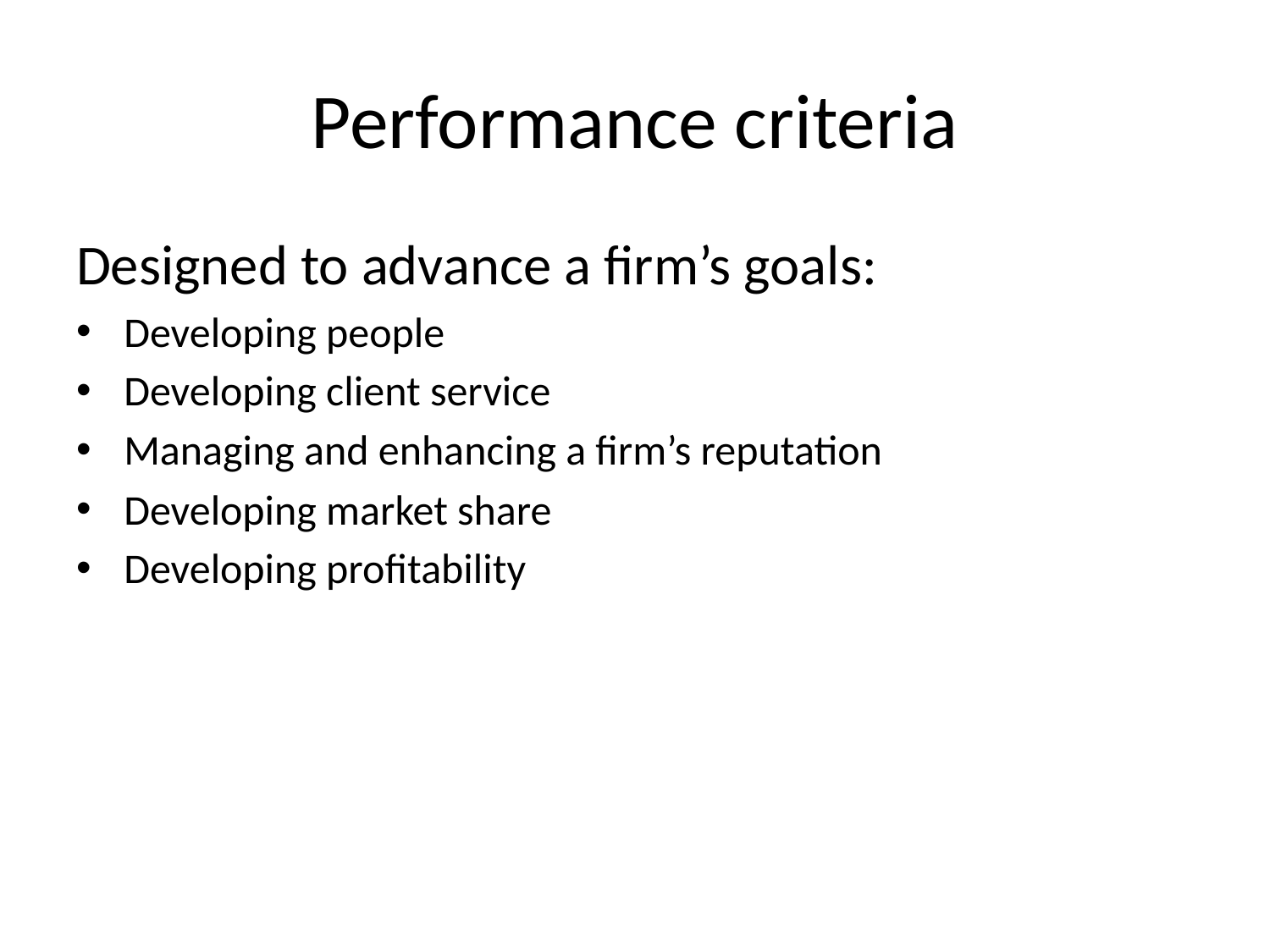

# Performance criteria
Designed to advance a firm’s goals:
Developing people
Developing client service
Managing and enhancing a firm’s reputation
Developing market share
Developing profitability